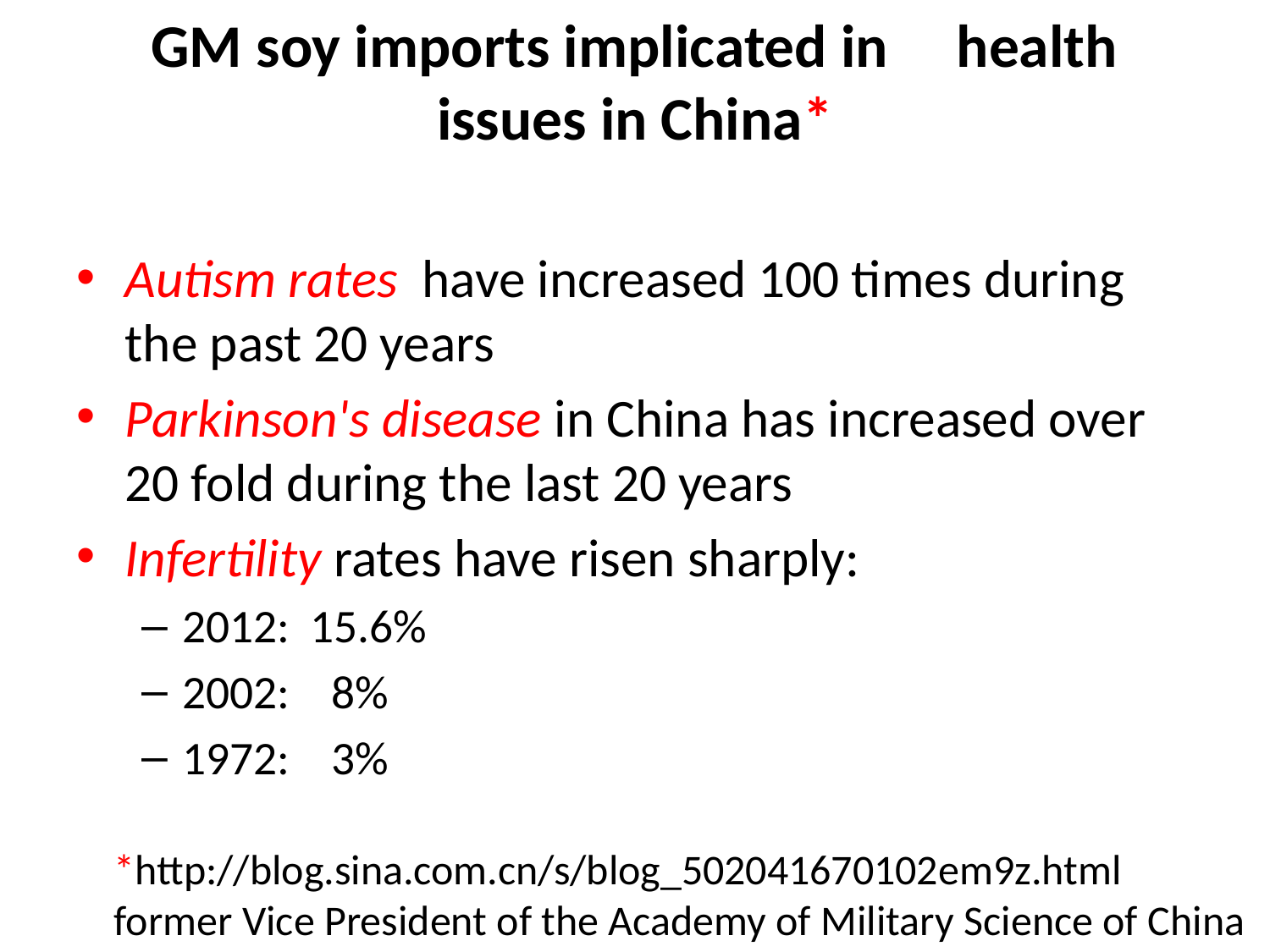

# GM soy imports implicated in     health issues in China*

Autism rates  have increased 100 times during the past 20 years
Parkinson's disease in China has increased over 20 fold during the last 20 years
Infertility rates have risen sharply:
2012:  15.6%
2002:    8%
1972:    3%

*http://blog.sina.com.cn/s/blog_502041670102em9z.html
former Vice President of the Academy of Military Science of China